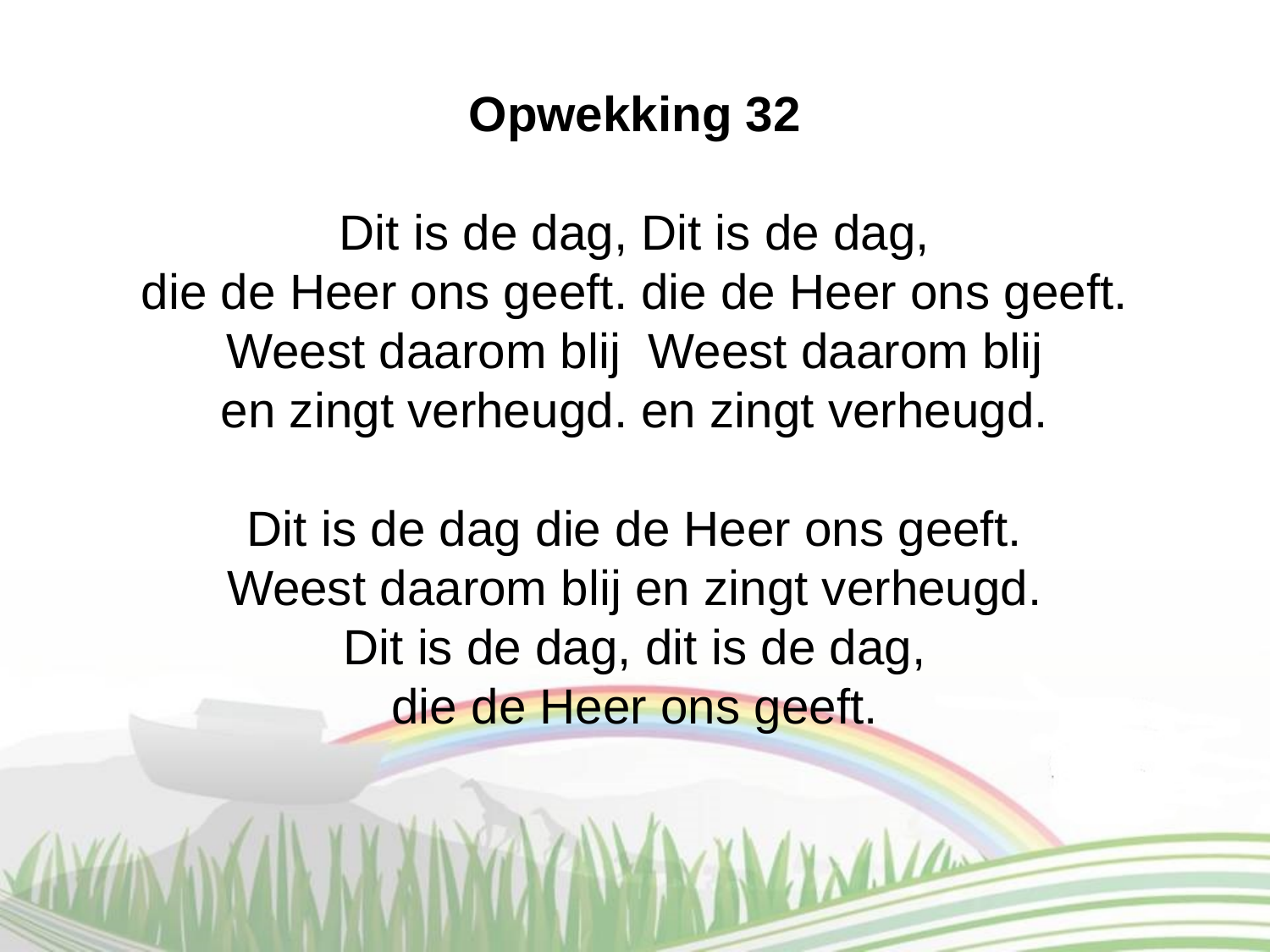

Opwekking 32

Dit is de dag, Dit is de dag,
die de Heer ons geeft. die de Heer ons geeft.
Weest daarom blij  Weest daarom blij
en zingt verheugd. en zingt verheugd.

Dit is de dag die de Heer ons geeft.
Weest daarom blij en zingt verheugd.
Dit is de dag, dit is de dag,
die de Heer ons geeft.